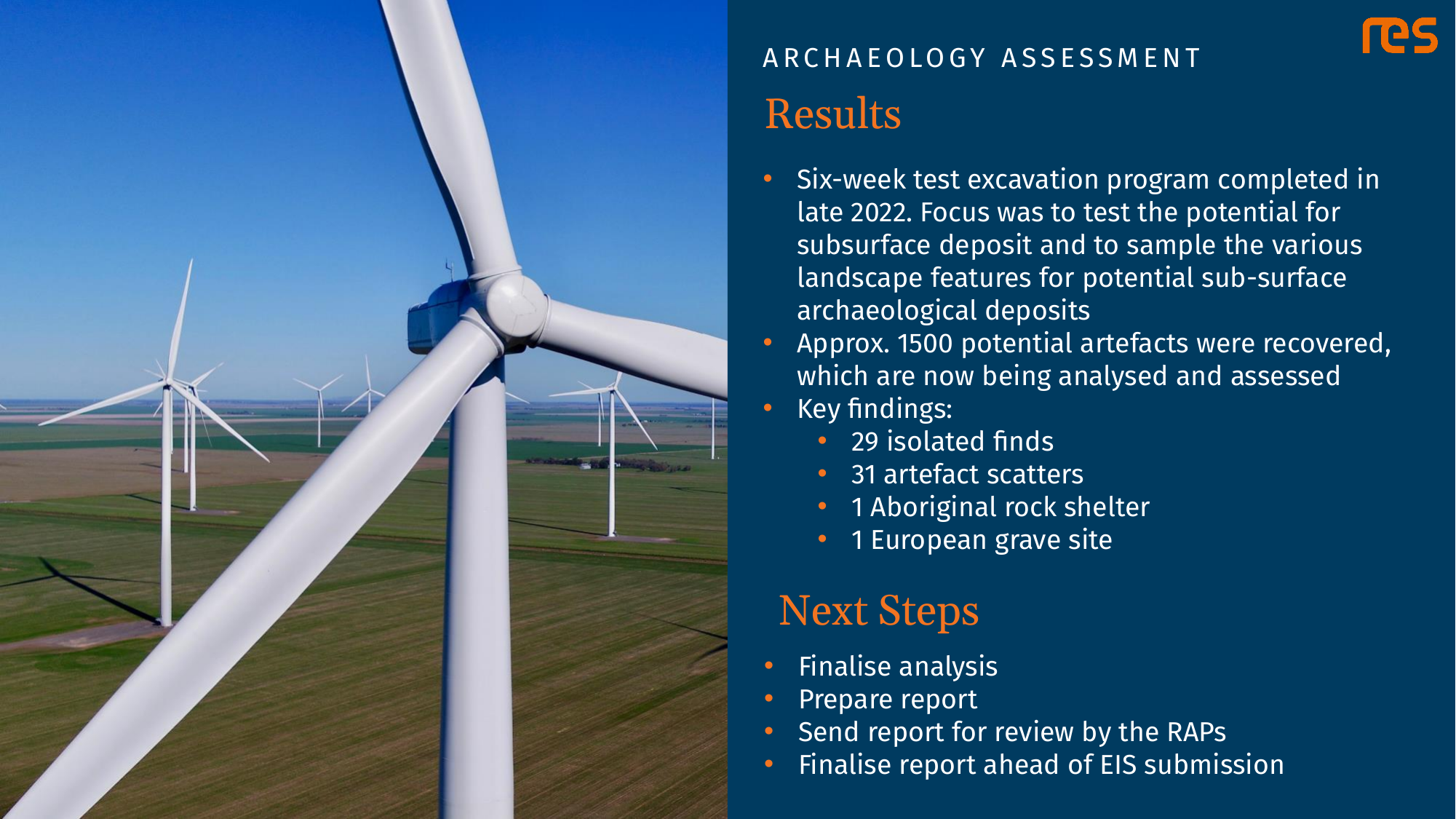

ARCHAEOLOGY ASSESSMENT
Results
Six-week test excavation program completed in late 2022. Focus was to test the potential for subsurface deposit and to sample the various landscape features for potential sub-surface archaeological deposits
Approx. 1500 potential artefacts were recovered, which are now being analysed and assessed
Key findings:
29 isolated finds
31 artefact scatters
1 Aboriginal rock shelter
1 European grave site
Next Steps
Finalise analysis
Prepare report
Send report for review by the RAPs
Finalise report ahead of EIS submission